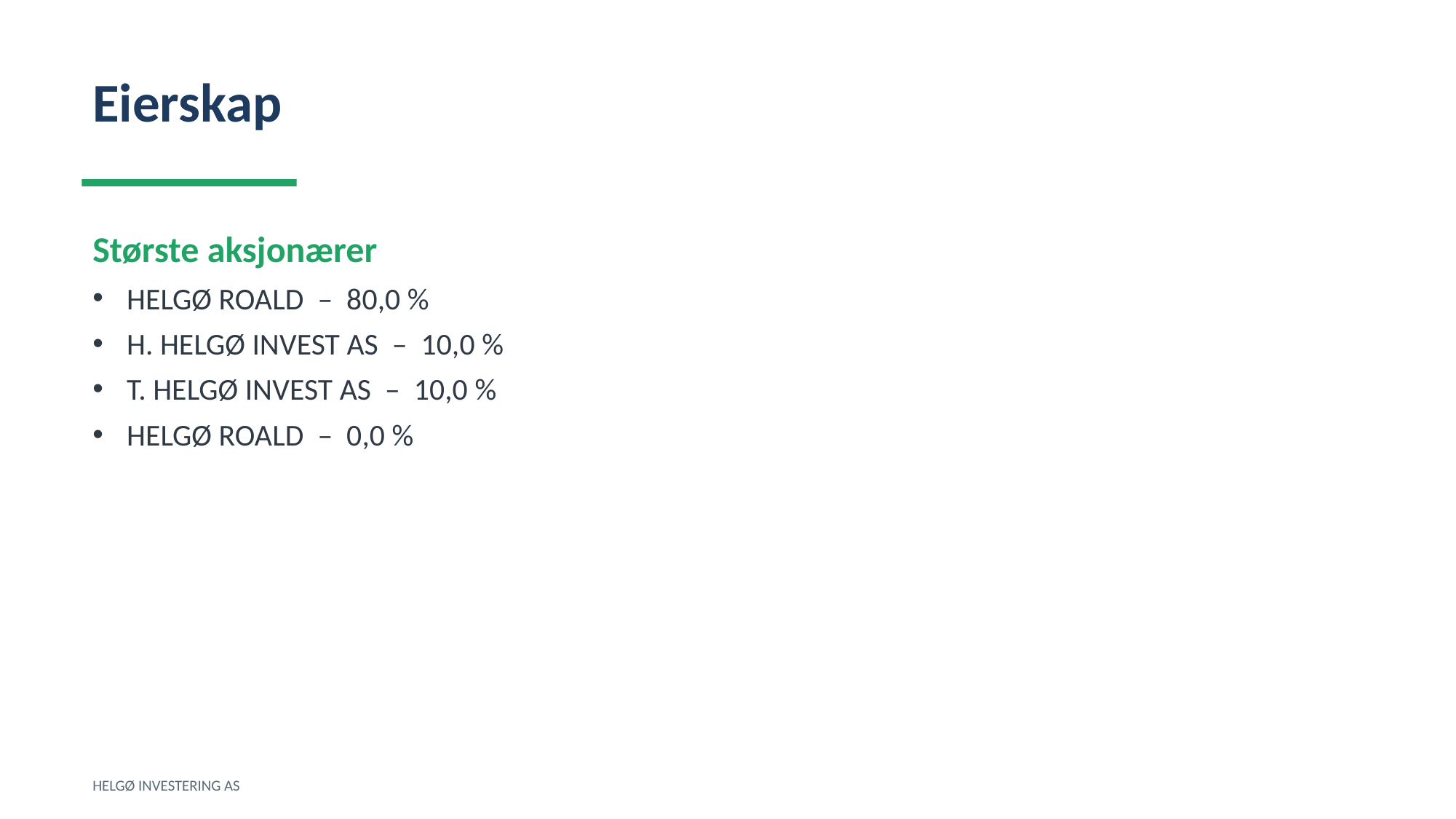

Eierskap

Største aksjonærer
HELGØ ROALD  –  80,0 %
H. HELGØ INVEST AS  –  10,0 %
T. HELGØ INVEST AS  –  10,0 %
HELGØ ROALD  –  0,0 %
HELGØ INVESTERING AS